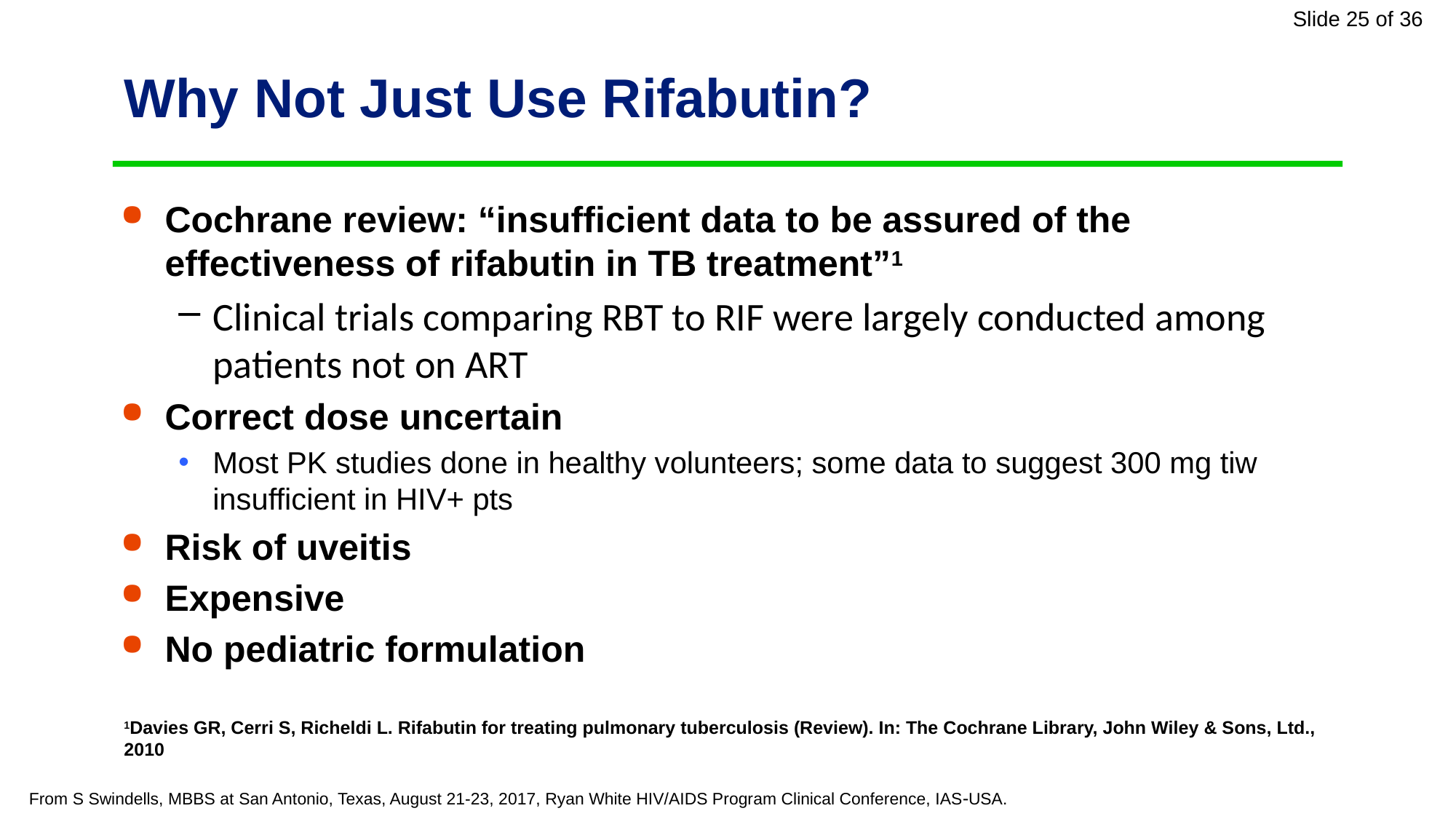

# Why Not Just Use Rifabutin?
Cochrane review: “insufficient data to be assured of the effectiveness of rifabutin in TB treatment”1
Clinical trials comparing RBT to RIF were largely conducted among patients not on ART
Correct dose uncertain
Most PK studies done in healthy volunteers; some data to suggest 300 mg tiw insufficient in HIV+ pts
Risk of uveitis
Expensive
No pediatric formulation

1Davies GR, Cerri S, Richeldi L. Rifabutin for treating pulmonary tuberculosis (Review). In: The Cochrane Library, John Wiley & Sons, Ltd.,  2010